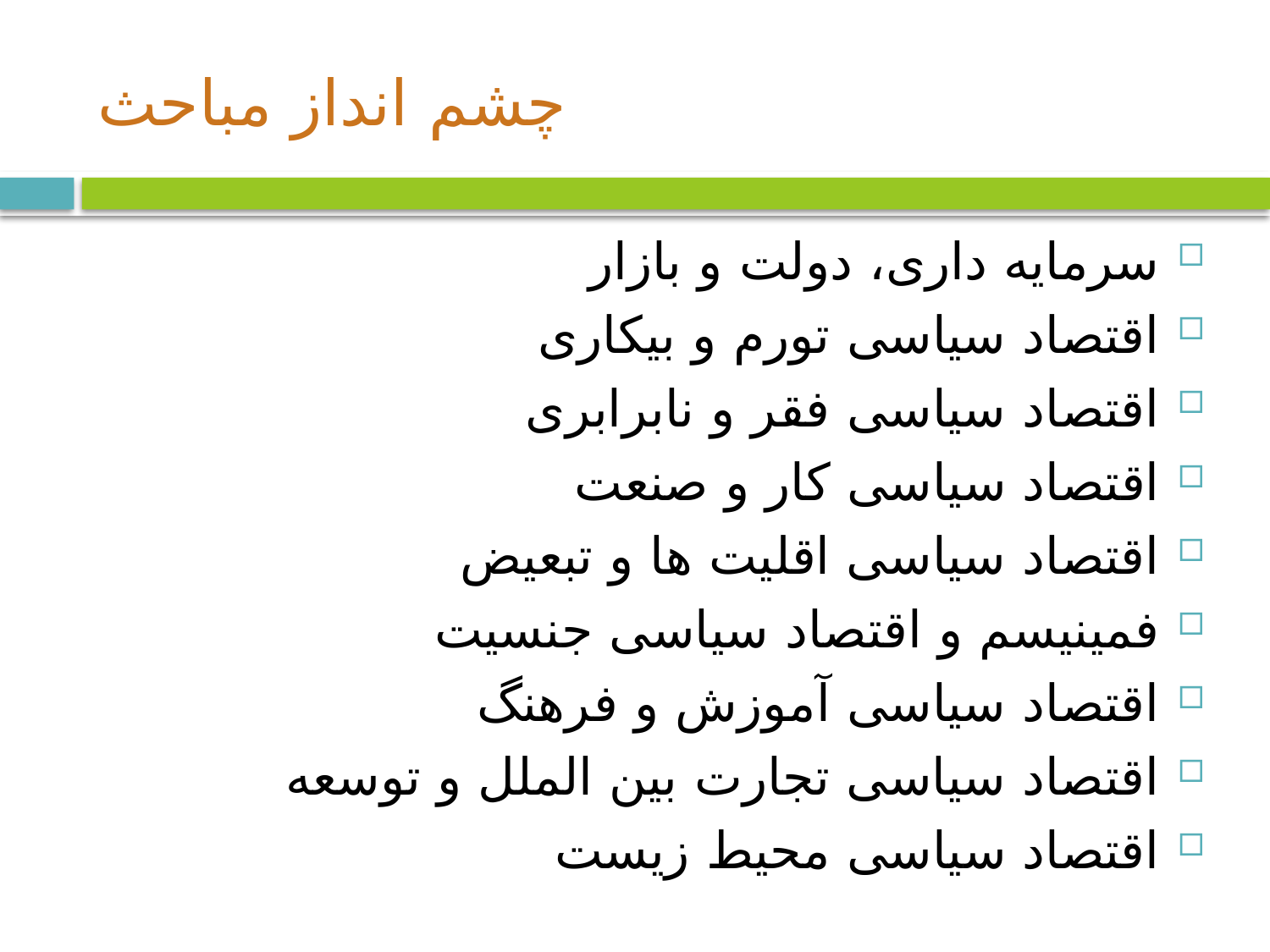

# چشم انداز مباحث
سرمایه داری، دولت و بازار
اقتصاد سیاسی تورم و بیکاری
اقتصاد سیاسی فقر و نابرابری
اقتصاد سیاسی کار و صنعت
اقتصاد سیاسی اقلیت ها و تبعیض
فمینیسم و اقتصاد سیاسی جنسیت
اقتصاد سیاسی آموزش و فرهنگ
اقتصاد سیاسی تجارت بین الملل و توسعه
اقتصاد سیاسی محیط زیست